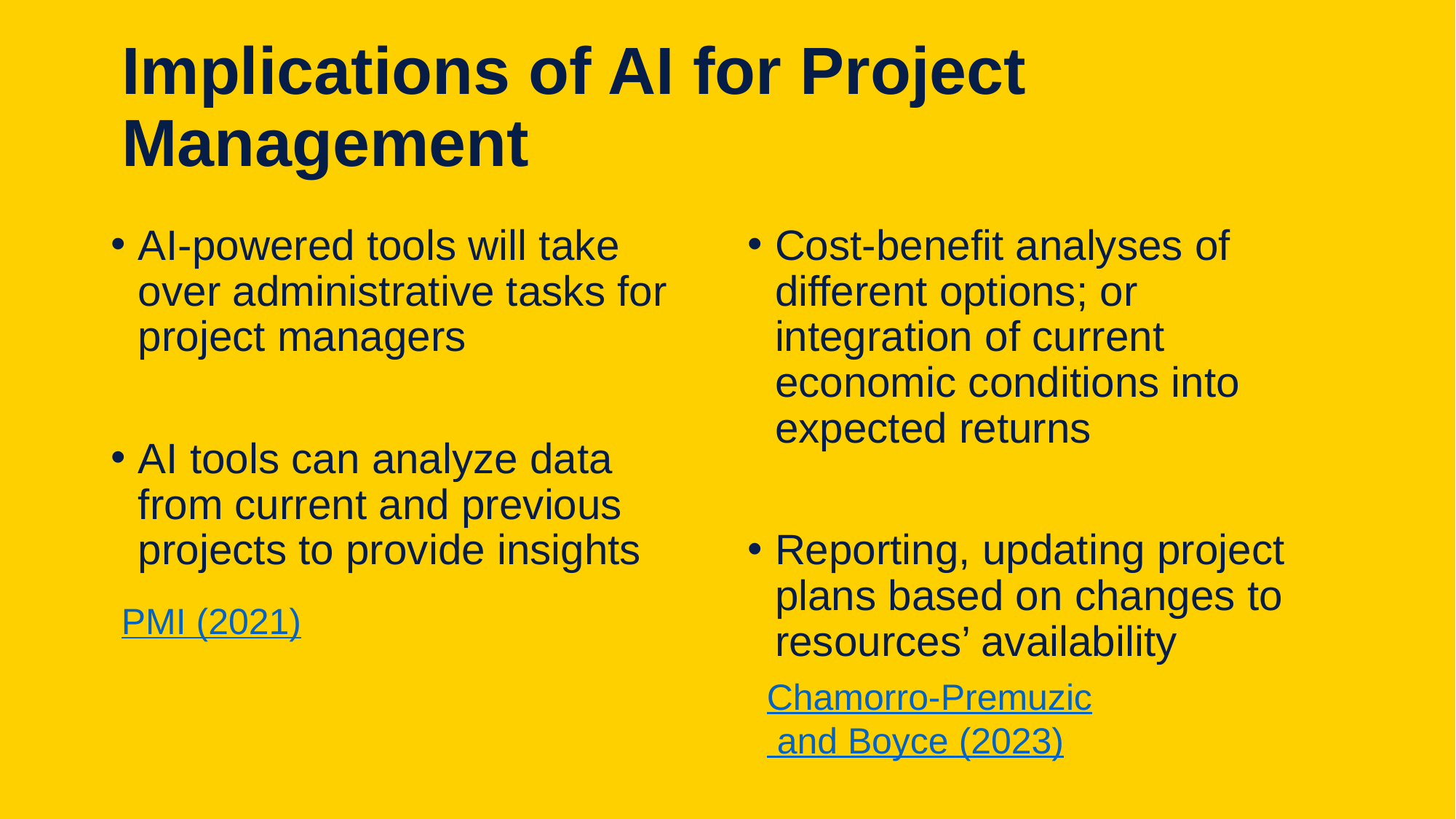

# Implications of AI for Project Management
AI-powered tools will take over administrative tasks for project managers

AI tools can analyze data from current and previous projects to provide insights

Cost-benefit analyses of different options; or integration of current economic conditions into expected returns

Reporting, updating project plans based on changes to resources’ availability

PMI (2021)
Chamorro-Premuzic and Boyce (2023)